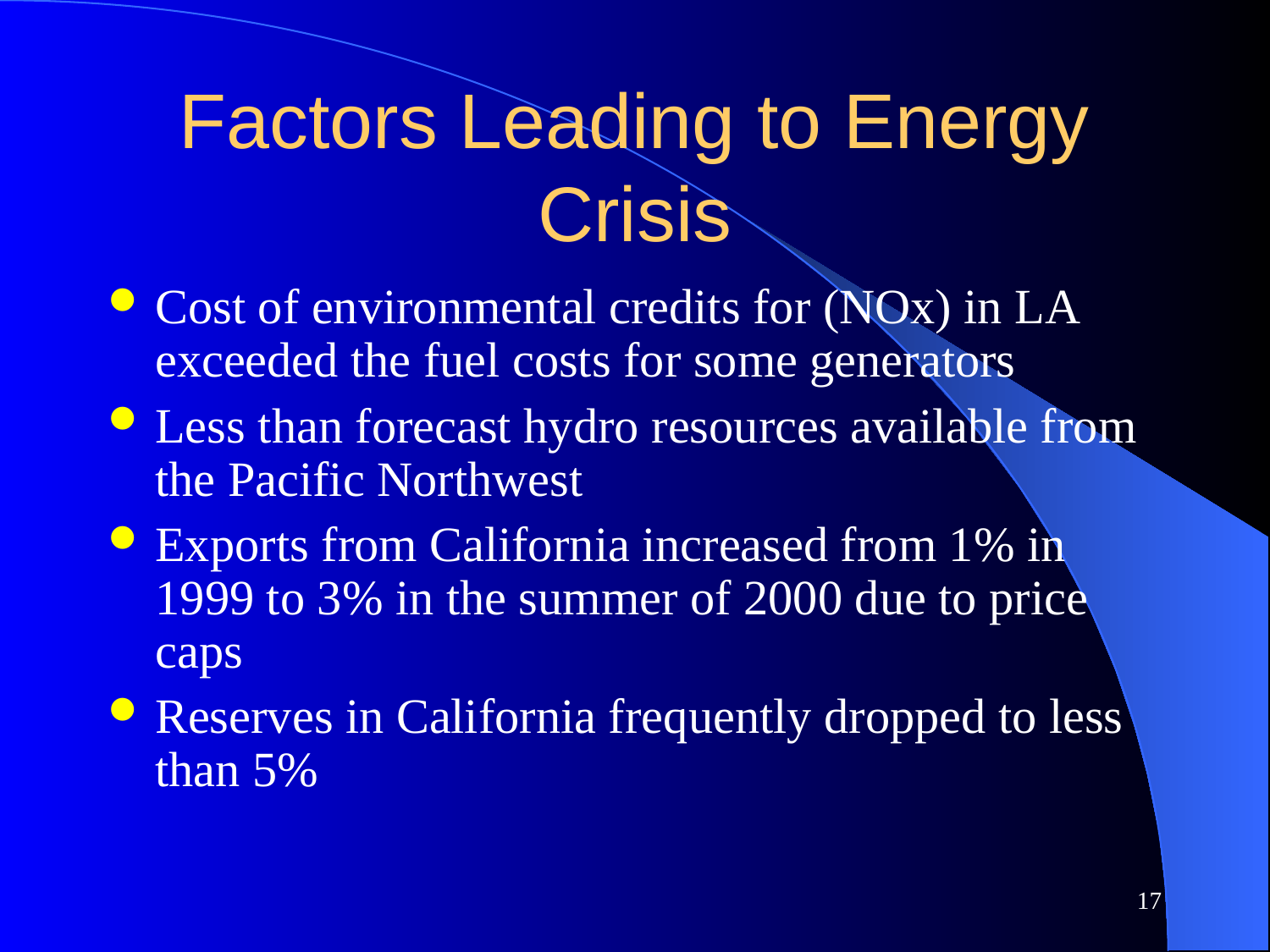

17
# Factors Leading to Energy Crisis
Cost of environmental credits for (NOx) in LA exceeded the fuel costs for some generators
Less than forecast hydro resources available from the Pacific Northwest
Exports from California increased from 1% in 1999 to 3% in the summer of 2000 due to price caps
Reserves in California frequently dropped to less than 5%